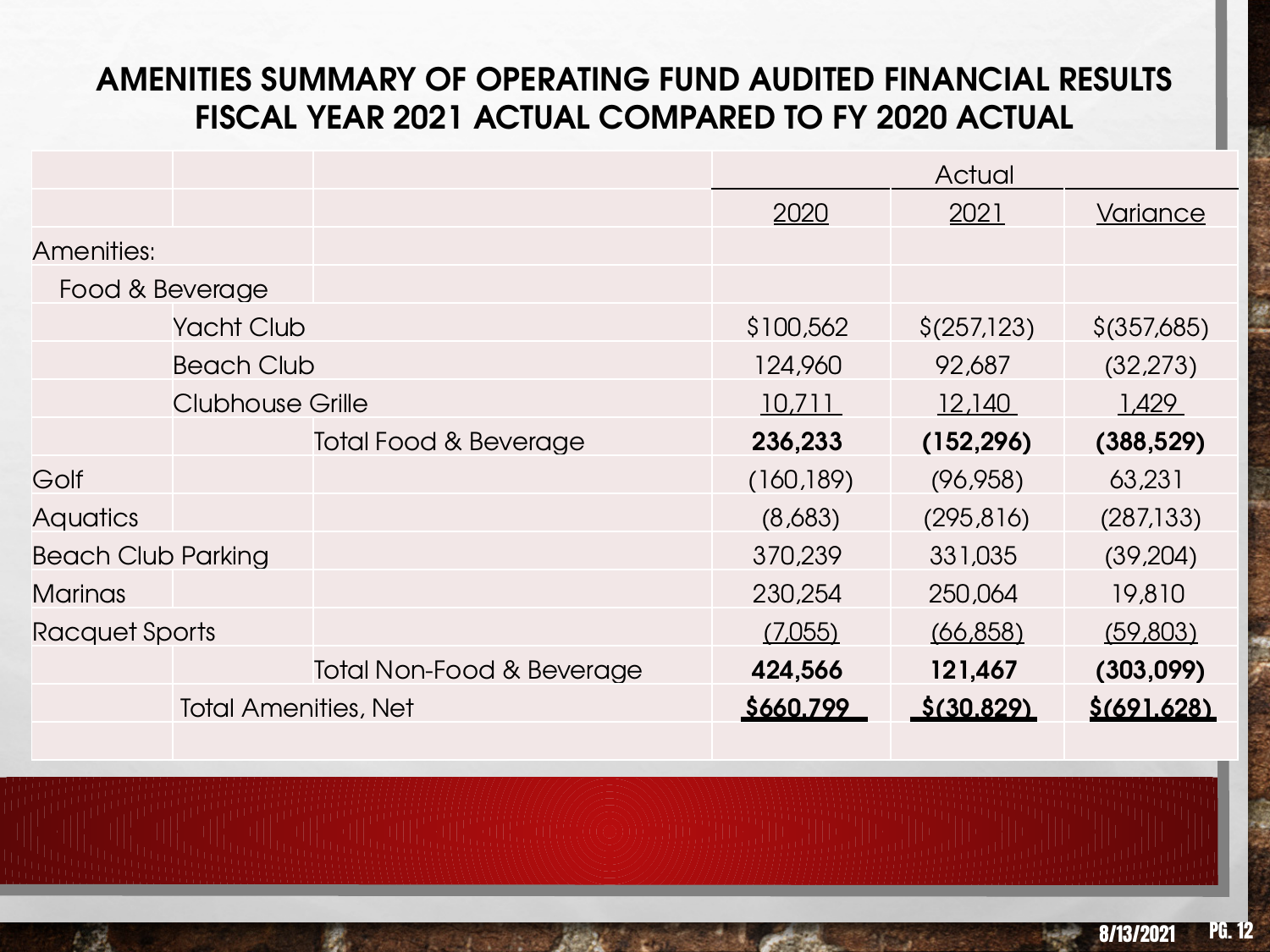

AMENITIES SUMMARY OF OPERATING FUND AUDITED FINANCIAL RESULTS
FISCAL YEAR 2021 ACTUAL COMPARED TO FY 2020 ACTUAL
|  |  |  | Actual |  |  |
| --- | --- | --- | --- | --- | --- |
|  |  |  | 2020 | 2021 | Variance |
| Amenities: |  |  |  |  |  |
| Food & Beverage |  |  |  |  |  |
|  | Yacht Club |  | $100,562 | $(257,123) | $(357,685) |
|  | Beach Club |  | 124,960 | 92,687 | (32,273) |
|  | Clubhouse Grille |  | 10,711 | 12,140 | 1,429 |
|  |  | Total Food & Beverage | 236,233 | (152,296) | (388,529) |
| Golf |  |  | (160,189) | (96,958) | 63,231 |
| Aquatics |  |  | (8,683) | (295,816) | (287,133) |
| Beach Club Parking |  |  | 370,239 | 331,035 | (39,204) |
| Marinas |  |  | 230,254 | 250,064 | 19,810 |
| Racquet Sports |  |  | (7,055) | (66,858) | (59,803) |
|  |  | Total Non-Food & Beverage | 424,566 | 121,467 | (303,099) |
|  | Total Amenities, Net |  | $660,799 | $(30,829) | $(691,628) |
|  |  |  |  |  |  |
Pg. 12
8/13/2021